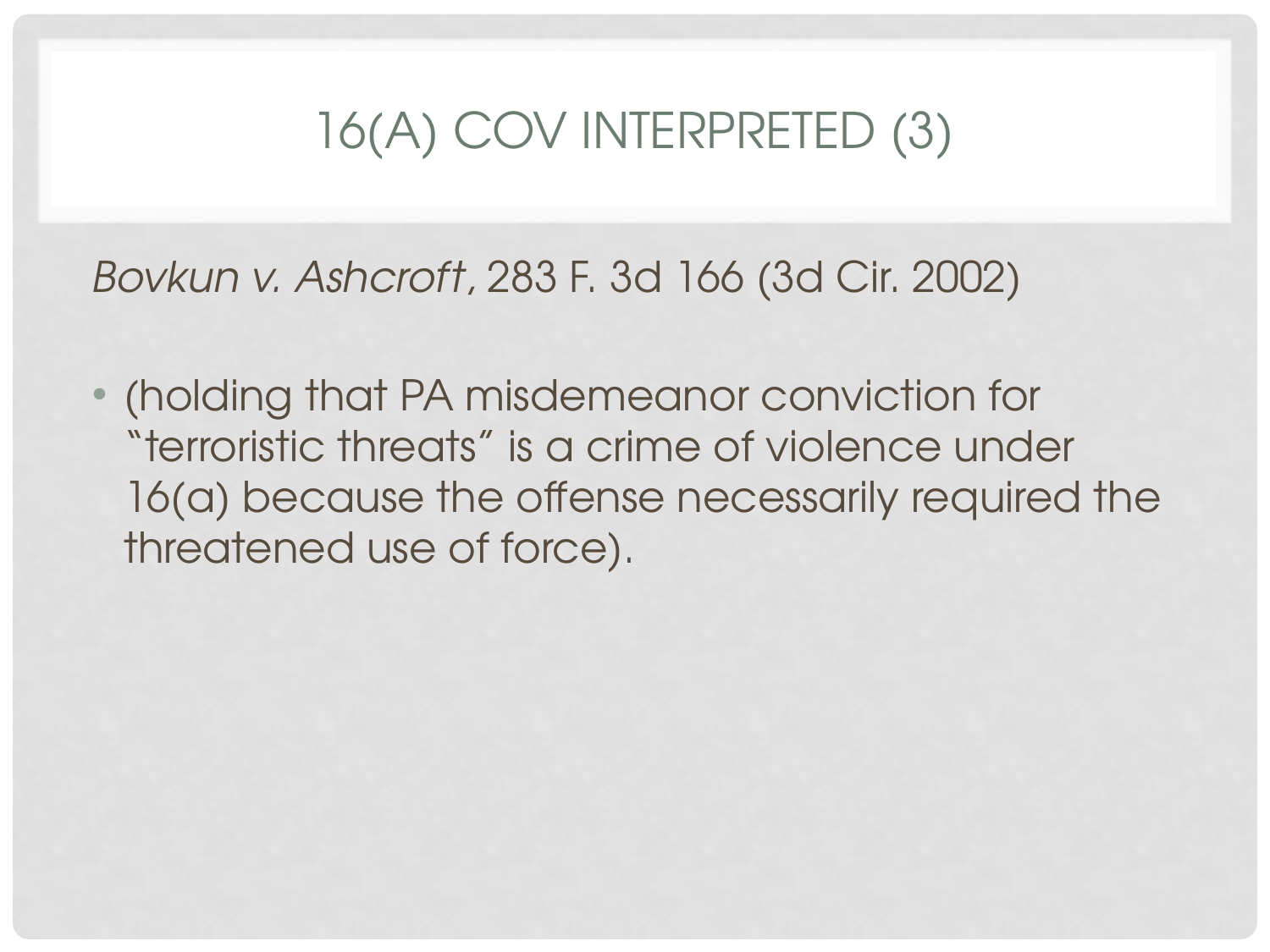

# 16(a) COV Interpreted (3)
Bovkun v. Ashcroft, 283 F. 3d 166 (3d Cir. 2002)

(holding that PA misdemeanor conviction for “terroristic threats” is a crime of violence under 16(a) because the offense necessarily required the threatened use of force).